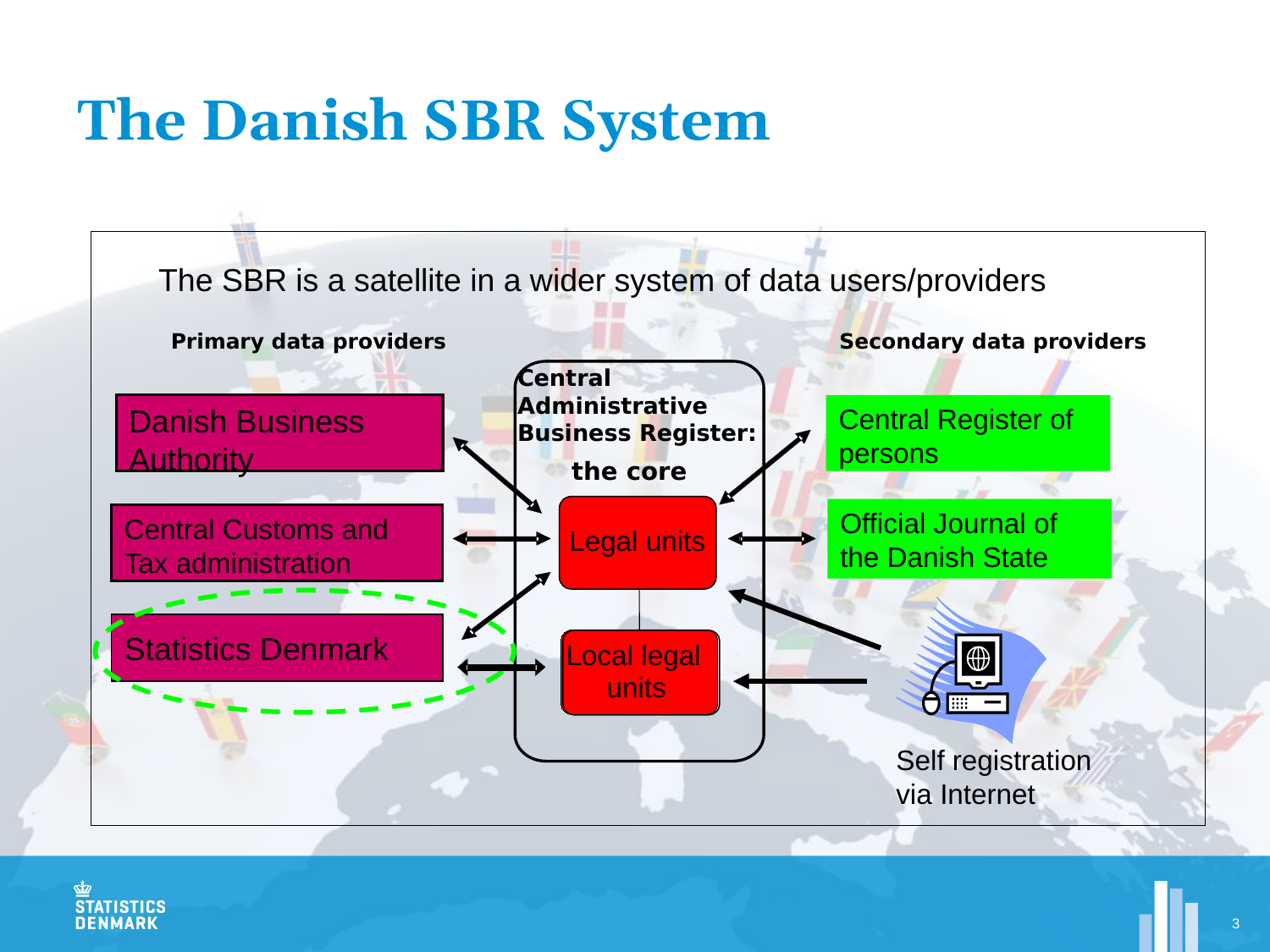

# The Danish SBR System

The SBR is a satellite in a wider system of data users/providers
Primary data providers
Secondary data providers

Central
Administrative
Business Register:
Danish Business Authority
Central Register of persons

the core

Official Journal of the Danish State
Central Customs and Tax administration
Legal units

Statistics Denmark

Local legal

units
Self registration via Internet
3